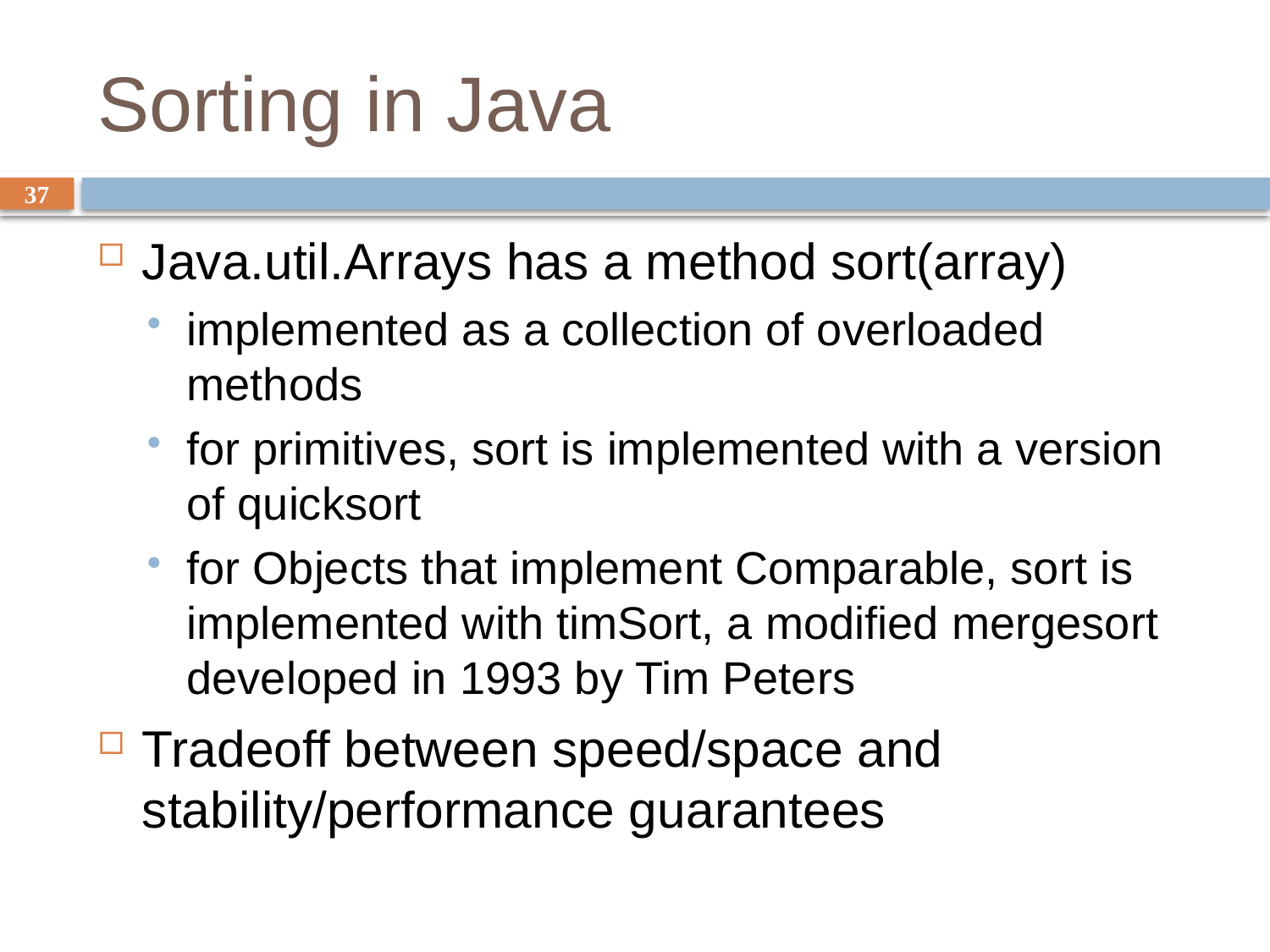

# Sorting in Java
37
Java.util.Arrays has a method sort(array)
implemented as a collection of overloaded methods
for primitives, sort is implemented with a version of quicksort
for Objects that implement Comparable, sort is implemented with timSort, a modified mergesort developed in 1993 by Tim Peters
Tradeoff between speed/space and stability/performance guarantees